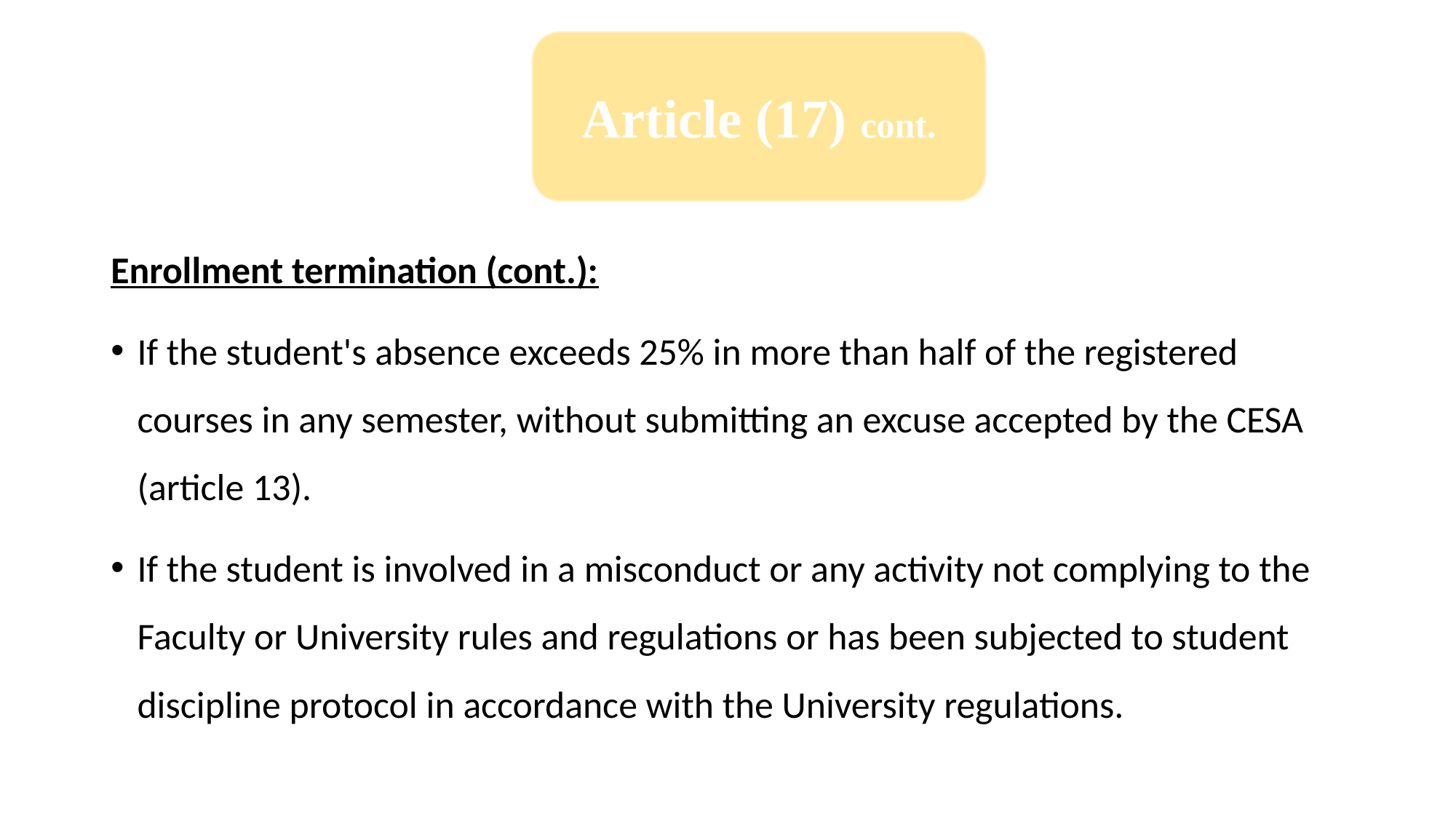

Article (17) cont.
Enrollment termination (cont.):
If the student's absence exceeds 25% in more than half of the registered courses in any semester, without submitting an excuse accepted by the CESA (article 13).
If the student is involved in a misconduct or any activity not complying to the Faculty or University rules and regulations or has been subjected to student discipline protocol in accordance with the University regulations.